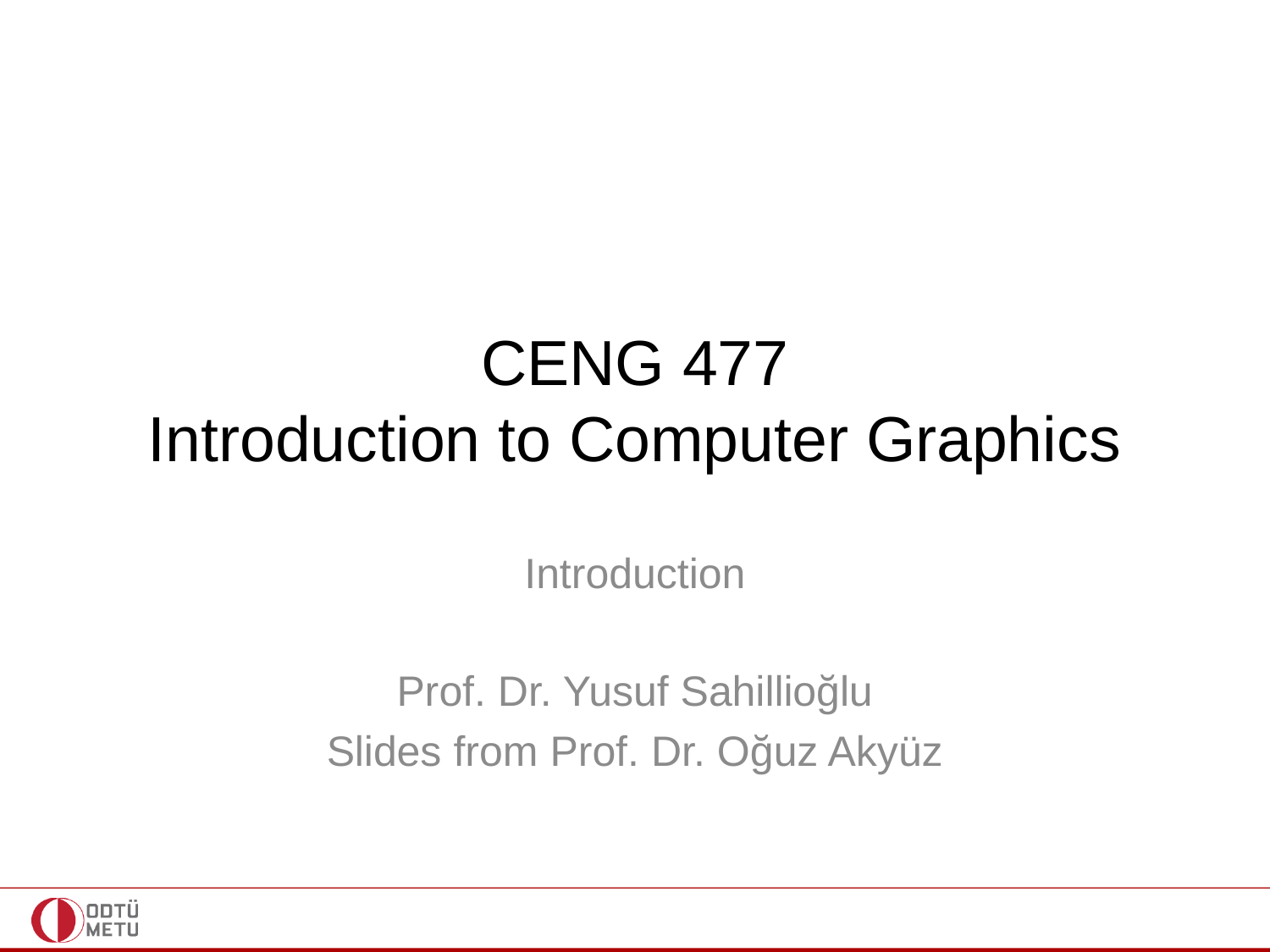

# CENG 477 Introduction to Computer Graphics
Introduction

Prof. Dr. Yusuf Sahillioğlu
Slides from Prof. Dr. Oğuz Akyüz